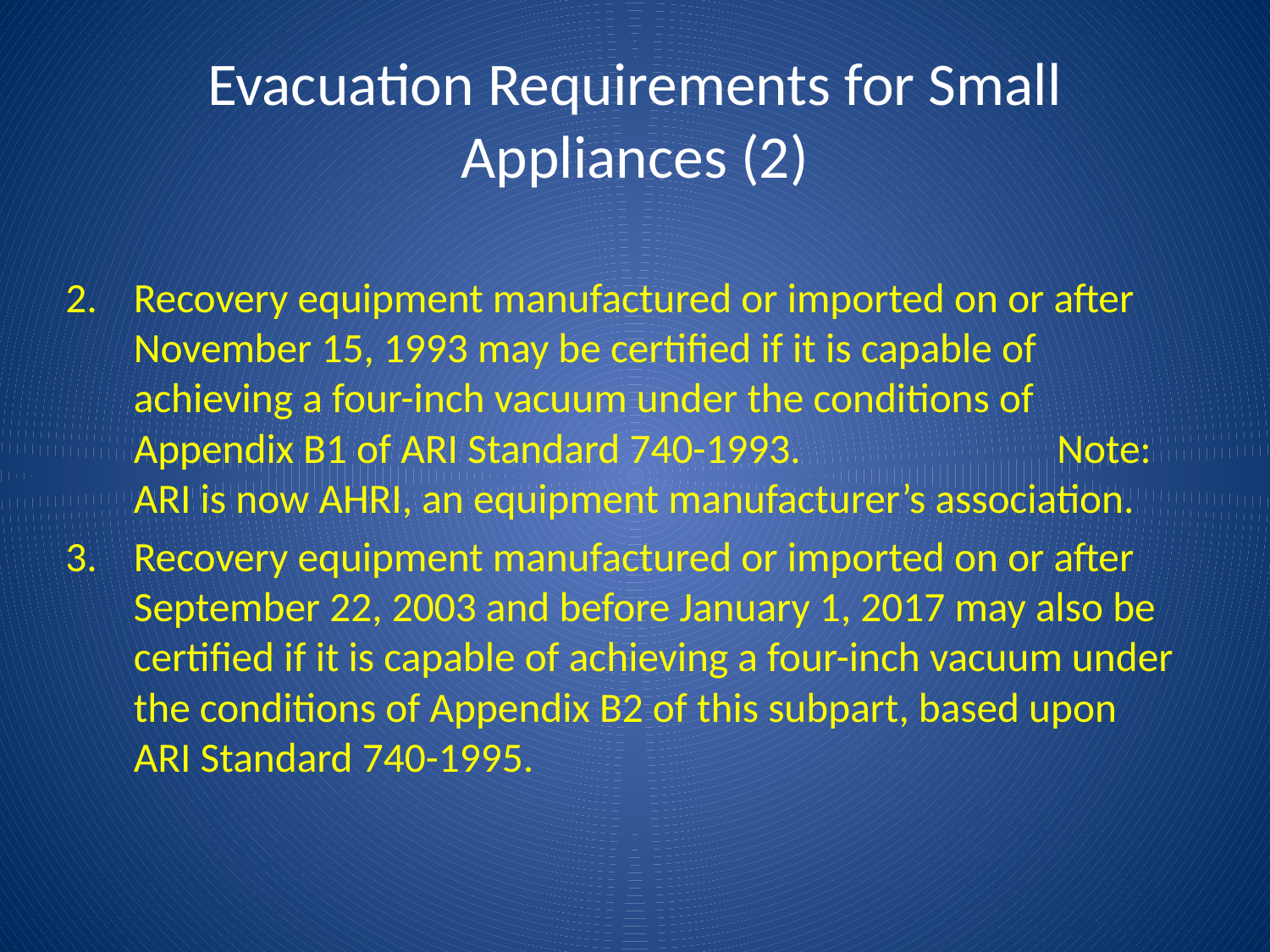

# Evacuation Requirements for Small Appliances (2)
Recovery equipment manufactured or imported on or after November 15, 1993 may be certified if it is capable of achieving a four-inch vacuum under the conditions of Appendix B1 of ARI Standard 740-1993.                           Note: ARI is now AHRI, an equipment manufacturer’s association.
Recovery equipment manufactured or imported on or after September 22, 2003 and before January 1, 2017 may also be certified if it is capable of achieving a four-inch vacuum under the conditions of Appendix B2 of this subpart, based upon ARI Standard 740-1995.